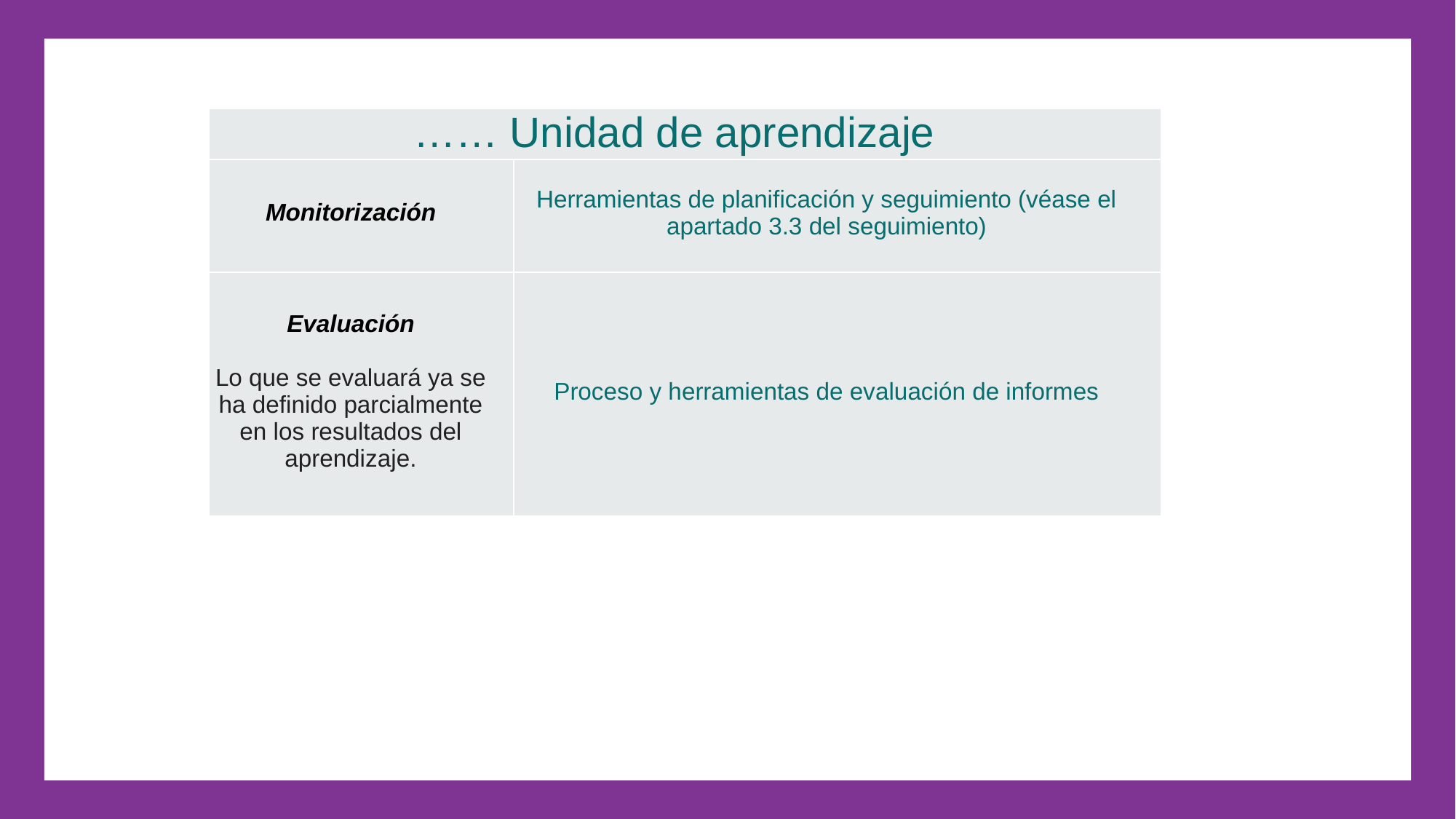

| …… Unidad de aprendizaje |  |
| --- | --- |
| Monitorización | Herramientas de planificación y seguimiento (véase el apartado 3.3 del seguimiento) |
| Evaluación Lo que se evaluará ya se ha definido parcialmente en los resultados del aprendizaje. | Proceso y herramientas de evaluación de informes |